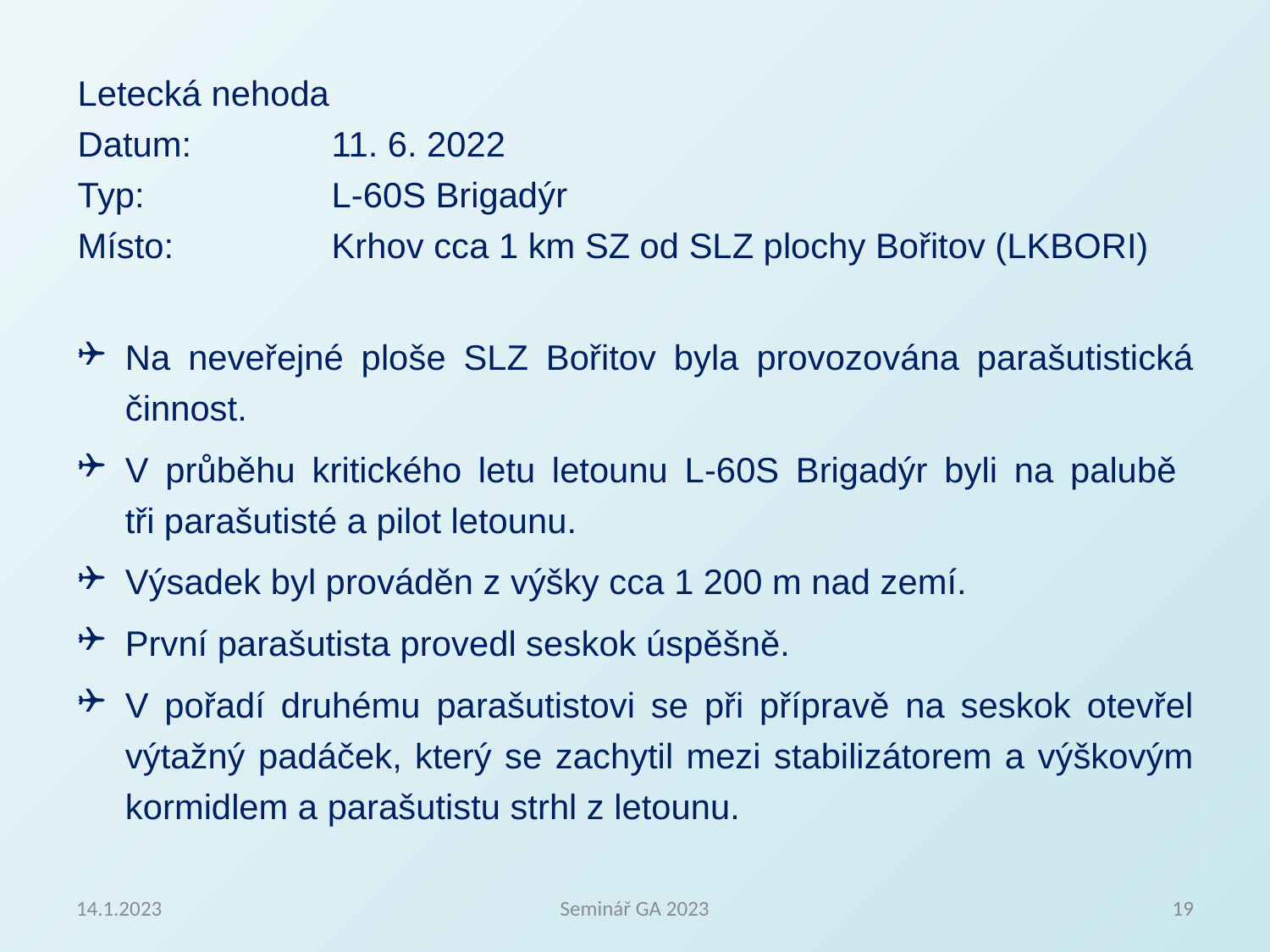

Letecká nehoda
Datum:		11. 6. 2022
Typ:		L-60S Brigadýr
Místo:		Krhov cca 1 km SZ od SLZ plochy Bořitov (LKBORI)

Na neveřejné ploše SLZ Bořitov byla provozována parašutistická činnost.
V průběhu kritického letu letounu L-60S Brigadýr byli na palubě
tři parašutisté a pilot letounu.
Výsadek byl prováděn z výšky cca 1 200 m nad zemí.
První parašutista provedl seskok úspěšně.
V pořadí druhému parašutistovi se při přípravě na seskok otevřel výtažný padáček, který se zachytil mezi stabilizátorem a výškovým kormidlem a parašutistu strhl z letounu.
14.1.2023
Seminář GA 2023
19